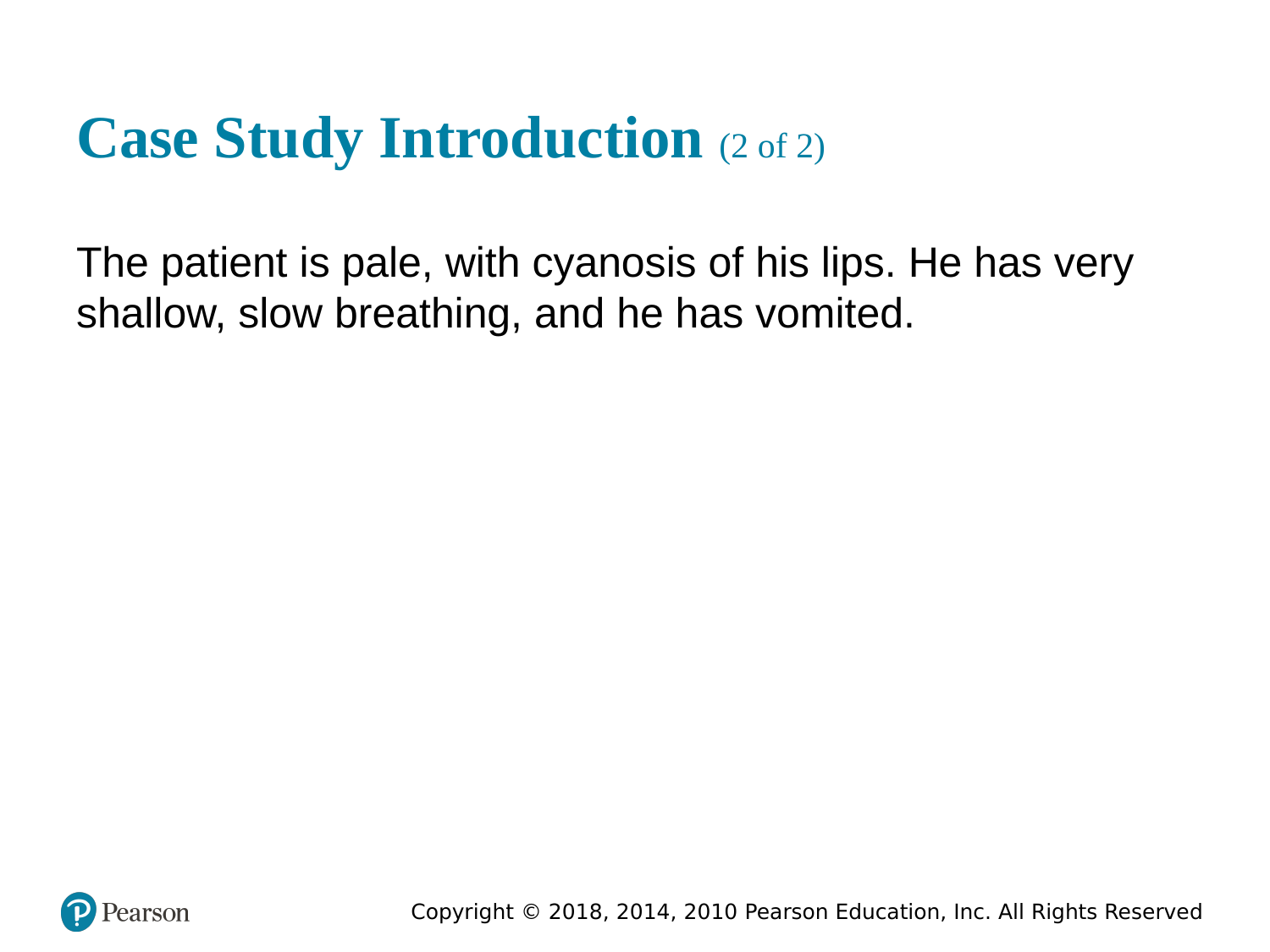

# Case Study Introduction (2 of 2)
The patient is pale, with cyanosis of his lips. He has very shallow, slow breathing, and he has vomited.